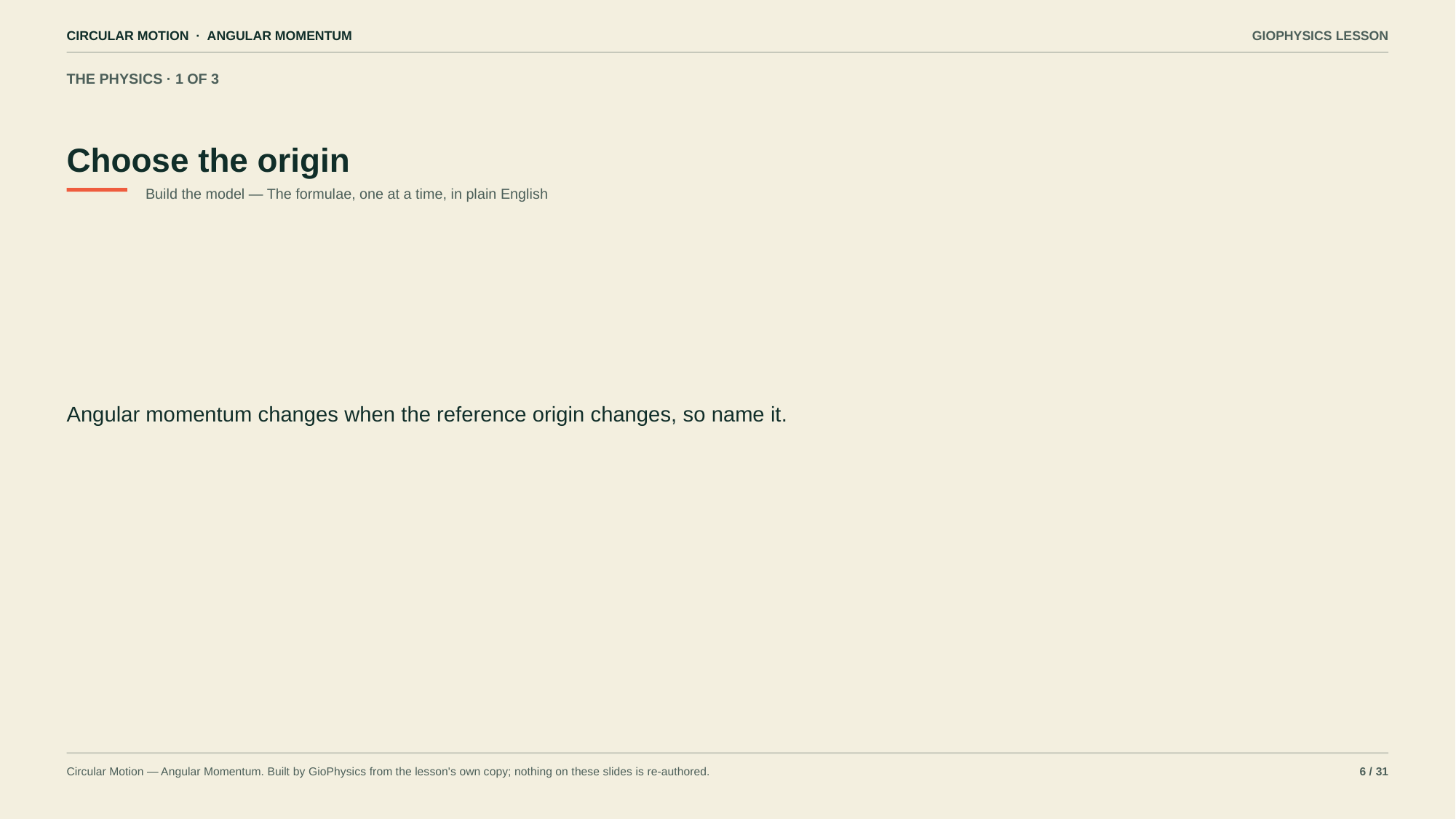

CIRCULAR MOTION  ·  ANGULAR MOMENTUM
GIOPHYSICS LESSON

THE PHYSICS · 1 OF 3
Choose the origin
Build the model — The formulae, one at a time, in plain English

Angular momentum changes when the reference origin changes, so name it.

Circular Motion — Angular Momentum. Built by GioPhysics from the lesson's own copy; nothing on these slides is re-authored.
6 / 31